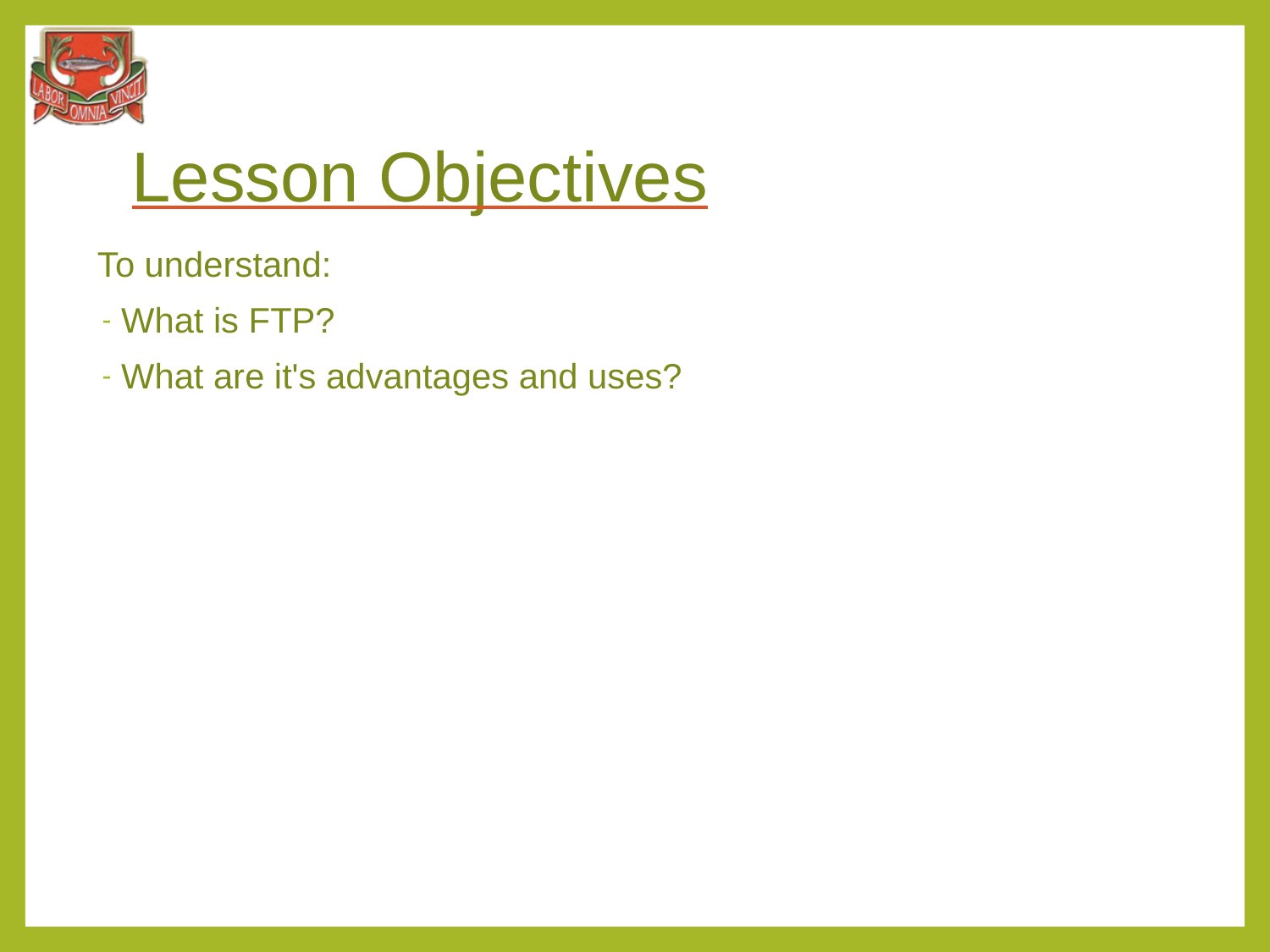

# Lesson Objectives
To understand:
What is FTP?
What are it's advantages and uses?